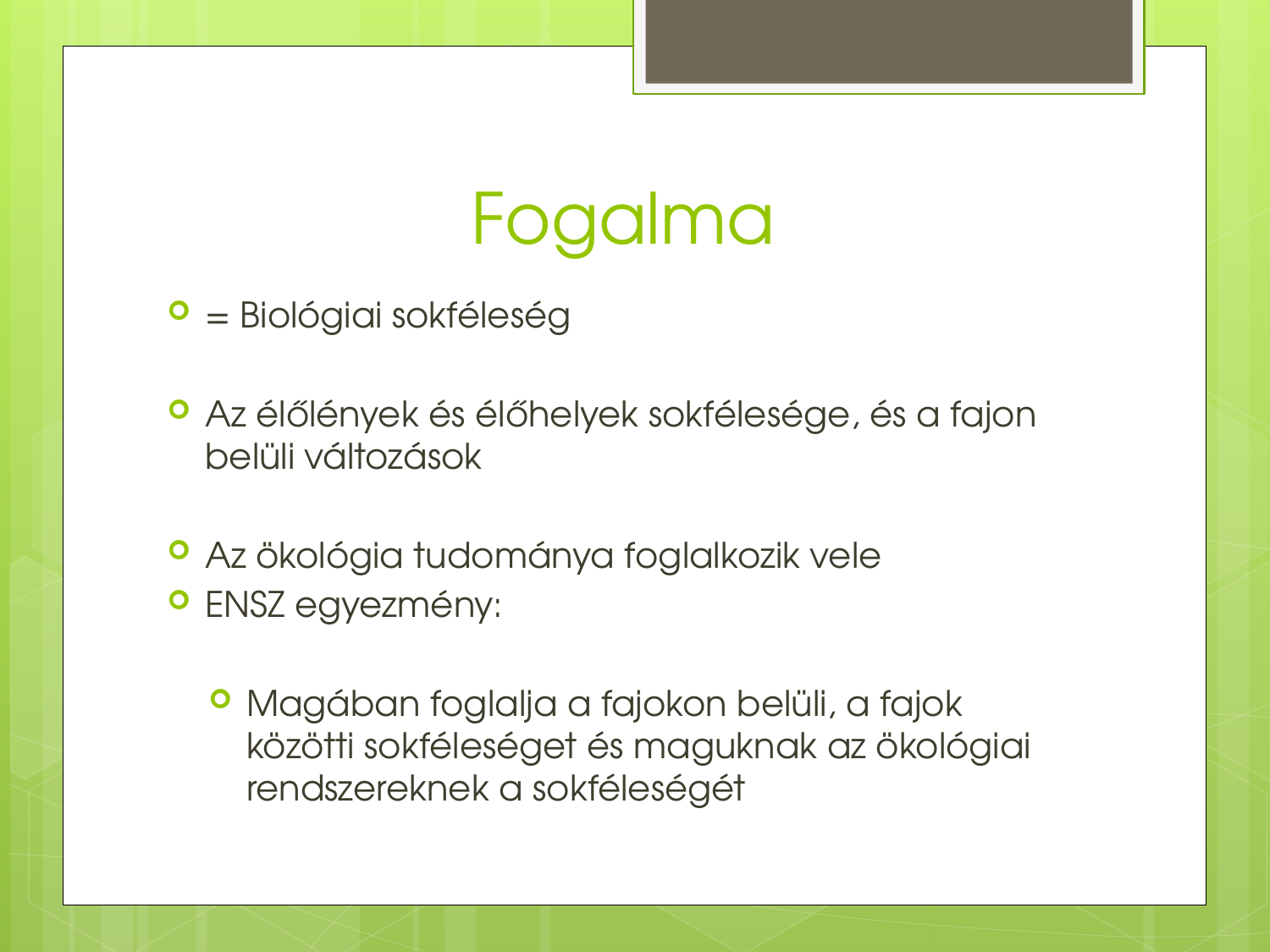

# Fogalma
= Biológiai sokféleség

Az élőlények és élőhelyek sokfélesége, és a fajon belüli változások

Az ökológia tudománya foglalkozik vele
ENSZ egyezmény:

Magában foglalja a fajokon belüli, a fajok közötti sokféleséget és maguknak az ökológiai rendszereknek a sokféleségét